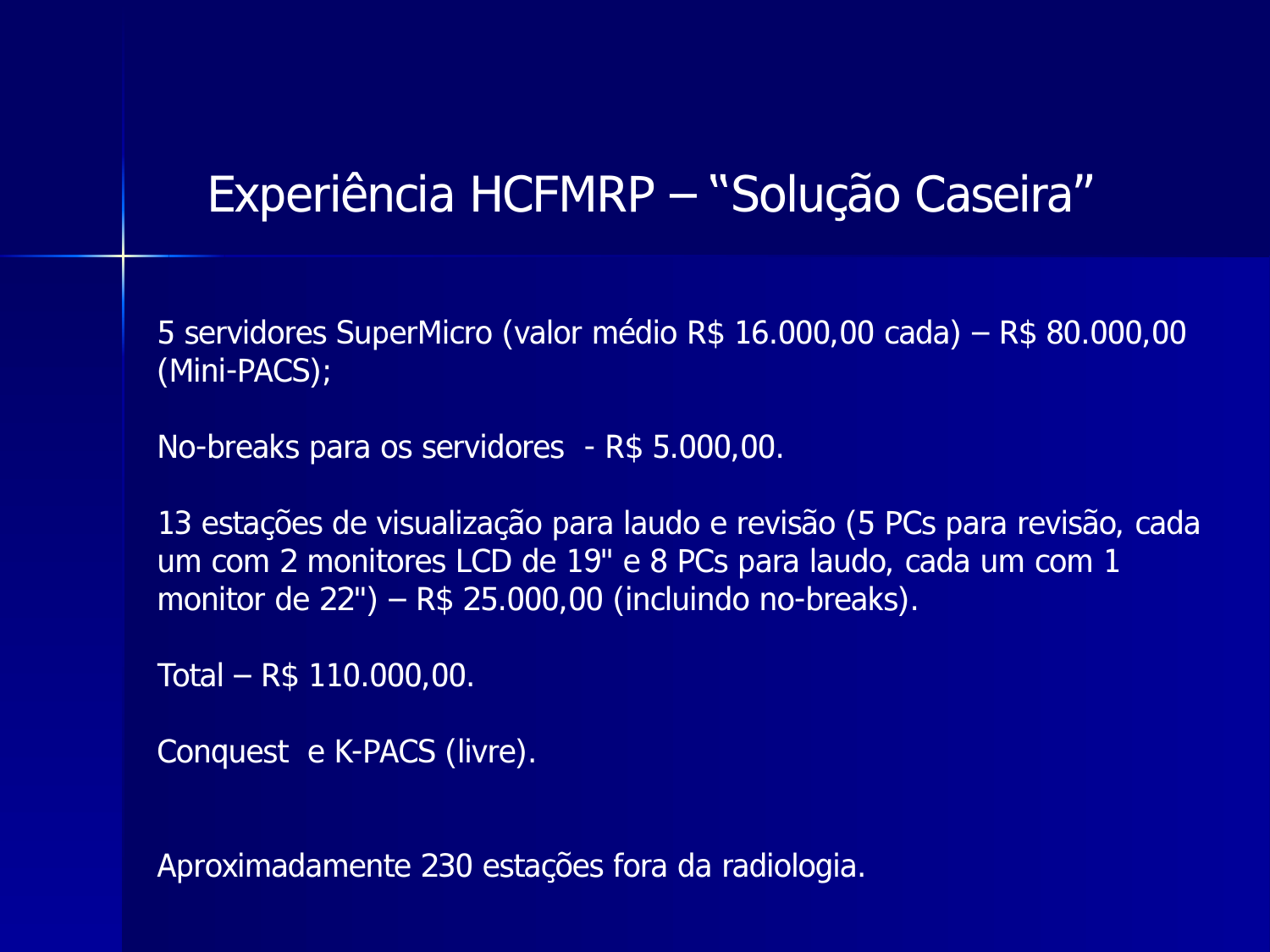

Experiência HCFMRP – “Solução Caseira”
5 servidores SuperMicro (valor médio R$ 16.000,00 cada) – R$ 80.000,00 (Mini-PACS);

No-breaks para os servidores  - R$ 5.000,00.

13 estações de visualização para laudo e revisão (5 PCs para revisão, cada um com 2 monitores LCD de 19" e 8 PCs para laudo, cada um com 1 monitor de 22") – R$ 25.000,00 (incluindo no-breaks).

Total – R$ 110.000,00.

Conquest  e K-PACS (livre).

Aproximadamente 230 estações fora da radiologia.